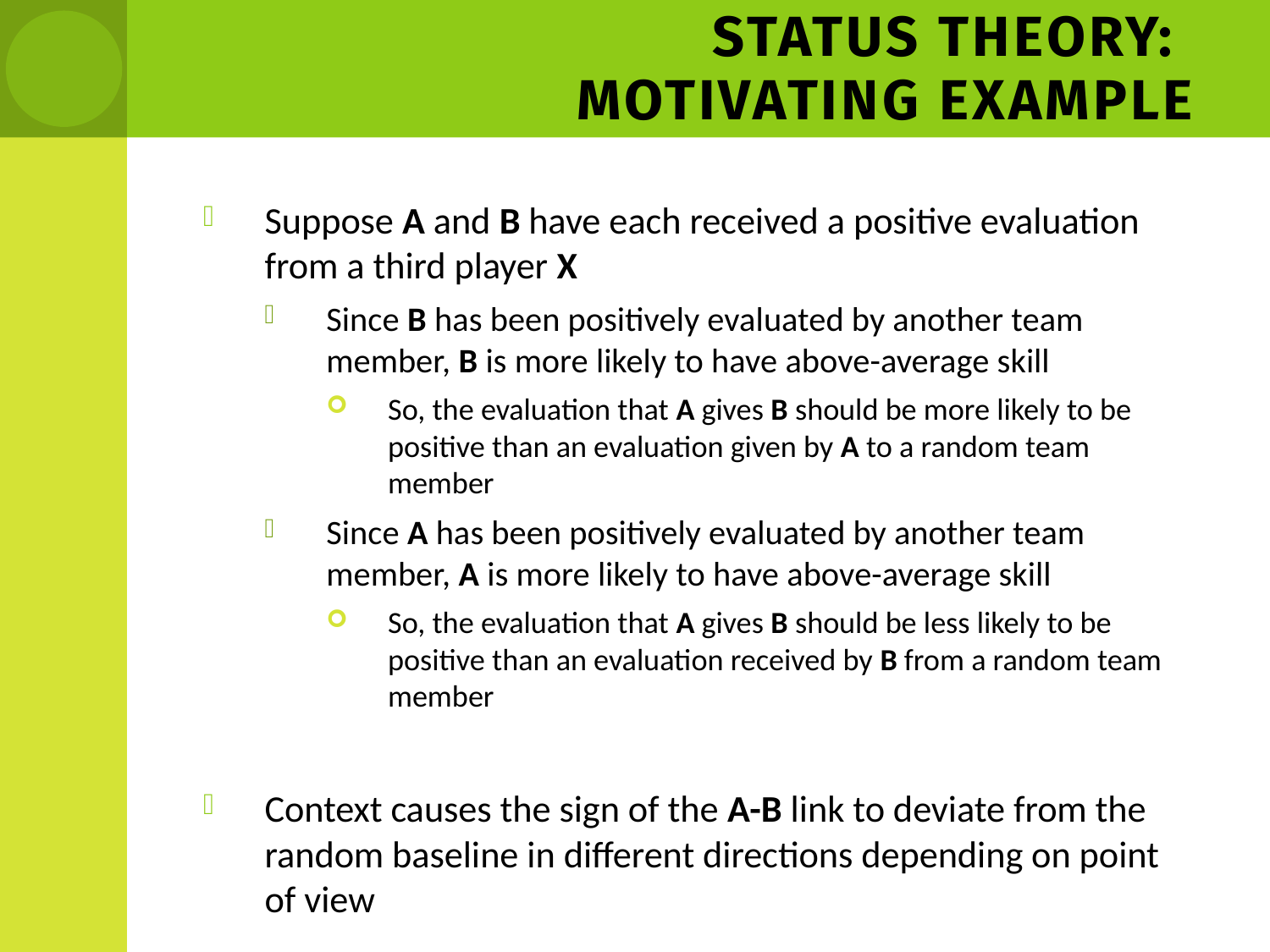

# Status Theory: Motivating Example
Suppose A and B have each received a positive evaluation from a third player X
Since B has been positively evaluated by another team member, B is more likely to have above-average skill
So, the evaluation that A gives B should be more likely to be positive than an evaluation given by A to a random team member
Since A has been positively evaluated by another team member, A is more likely to have above-average skill
So, the evaluation that A gives B should be less likely to be positive than an evaluation received by B from a random team member

Context causes the sign of the A-B link to deviate from the random baseline in different directions depending on point of view